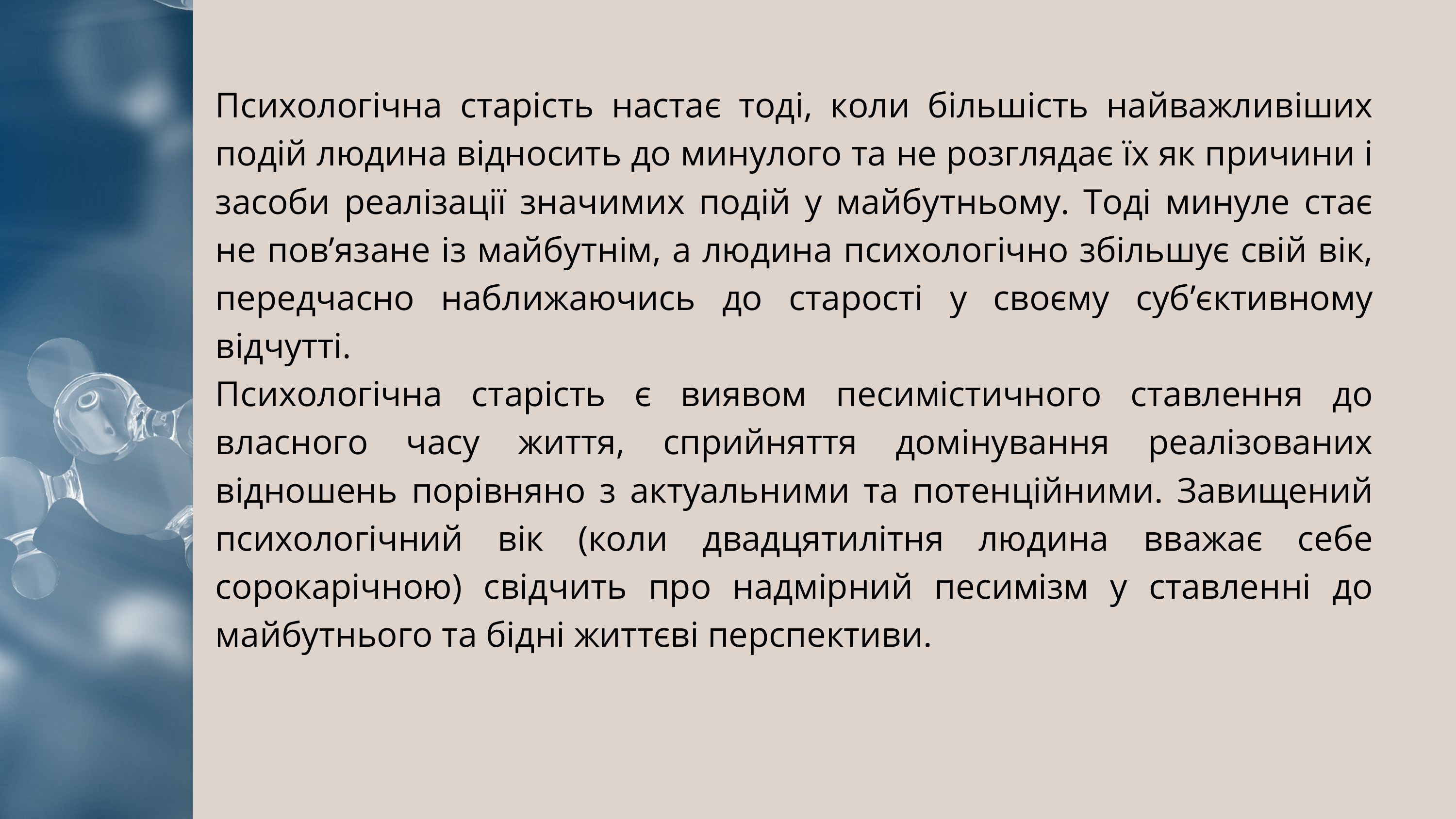

Психологічна старість настає тоді, коли більшість найважливіших подій людина відносить до минулого та не розглядає їх як причини і засоби реалізації значимих подій у майбутньому. Тоді минуле стає не пов’язане із майбутнім, а людина психологічно збільшує свій вік, передчасно наближаючись до старості у своєму суб’єктивному відчутті.
Психологічна старість є виявом песимістичного ставлення до власного часу життя, сприйняття домінування реалізованих відношень порівняно з актуальними та потенційними. Завищений психологічний вік (коли двадцятилітня людина вважає себе сорокарічною) свідчить про надмірний песимізм у ставленні до майбутнього та бідні життєві перспективи.